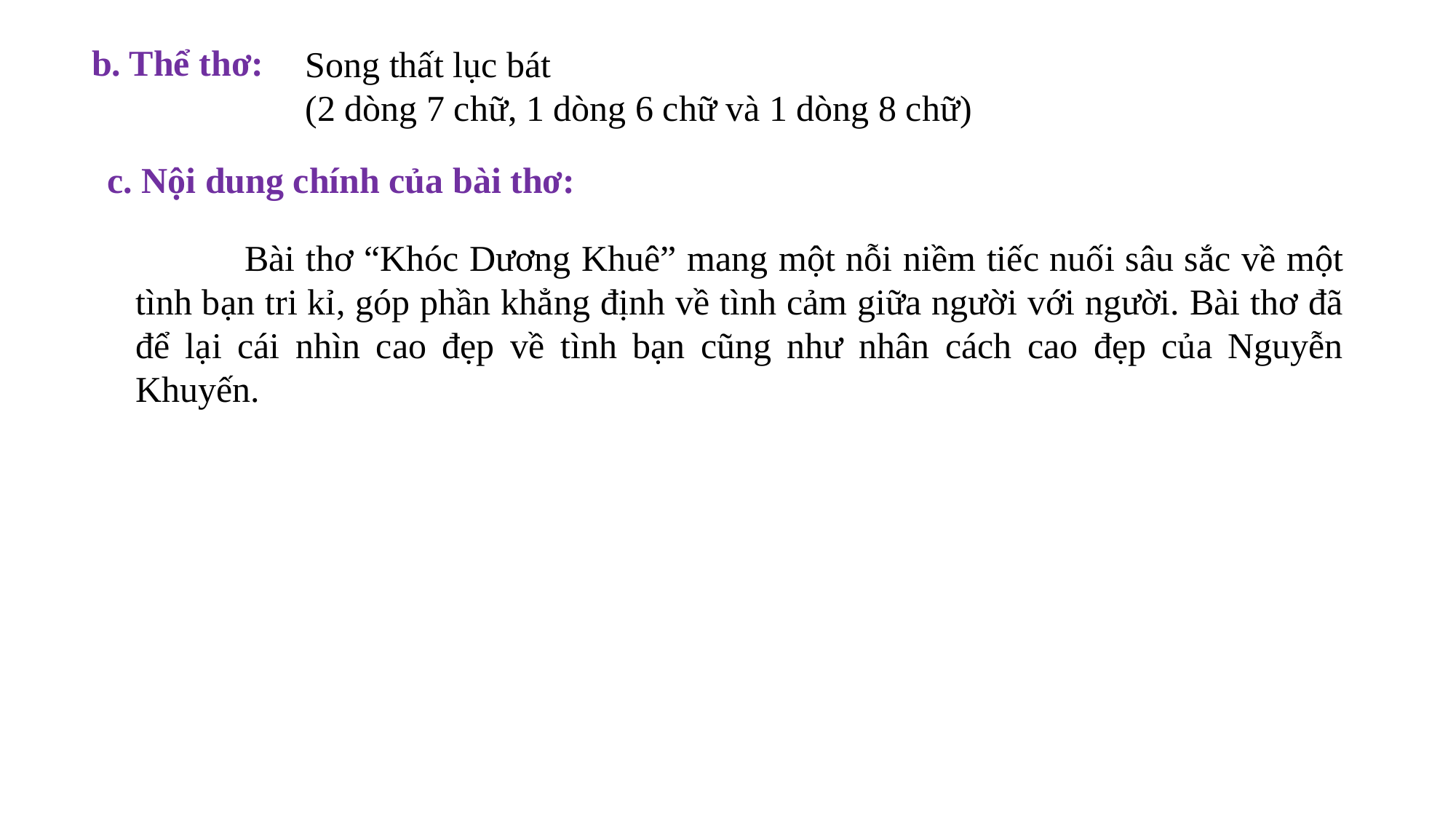

b. Thể thơ:
Song thất lục bát
(2 dòng 7 chữ, 1 dòng 6 chữ và 1 dòng 8 chữ)
c. Nội dung chính của bài thơ:
	Bài thơ “Khóc Dương Khuê” mang một nỗi niềm tiếc nuối sâu sắc về một tình bạn tri kỉ, góp phần khẳng định về tình cảm giữa người với người. Bài thơ đã để lại cái nhìn cao đẹp về tình bạn cũng như nhân cách cao đẹp của Nguyễn Khuyến.